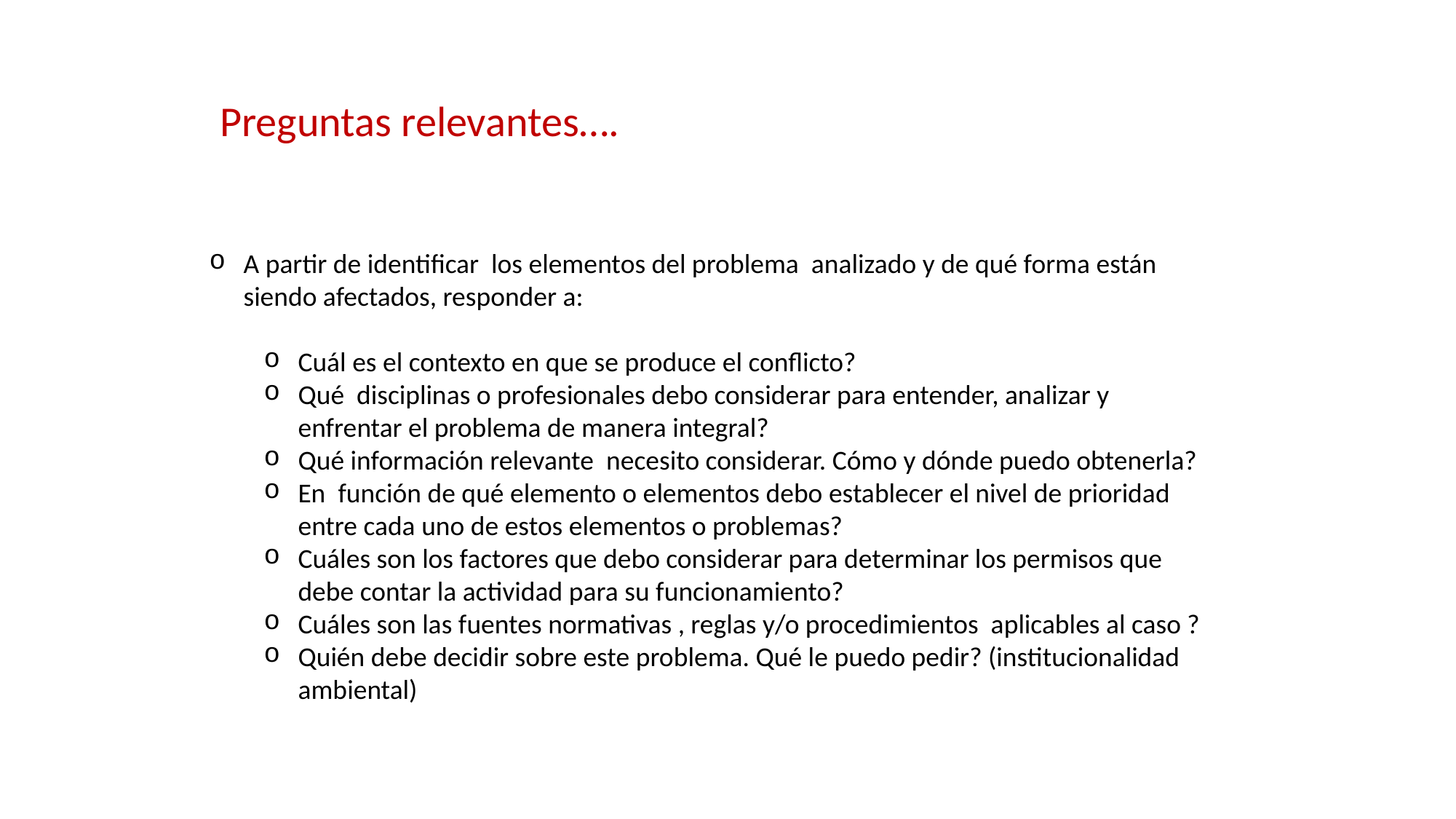

# Preguntas relevantes….

A partir de identificar  los elementos del problema  analizado y de qué forma están siendo afectados, responder a:

Cuál es el contexto en que se produce el conflicto?
Qué  disciplinas o profesionales debo considerar para entender, analizar y enfrentar el problema de manera integral?
Qué información relevante  necesito considerar. Cómo y dónde puedo obtenerla?
En  función de qué elemento o elementos debo establecer el nivel de prioridad entre cada uno de estos elementos o problemas?
Cuáles son los factores que debo considerar para determinar los permisos que debe contar la actividad para su funcionamiento?
Cuáles son las fuentes normativas , reglas y/o procedimientos  aplicables al caso ?
Quién debe decidir sobre este problema. Qué le puedo pedir? (institucionalidad ambiental)